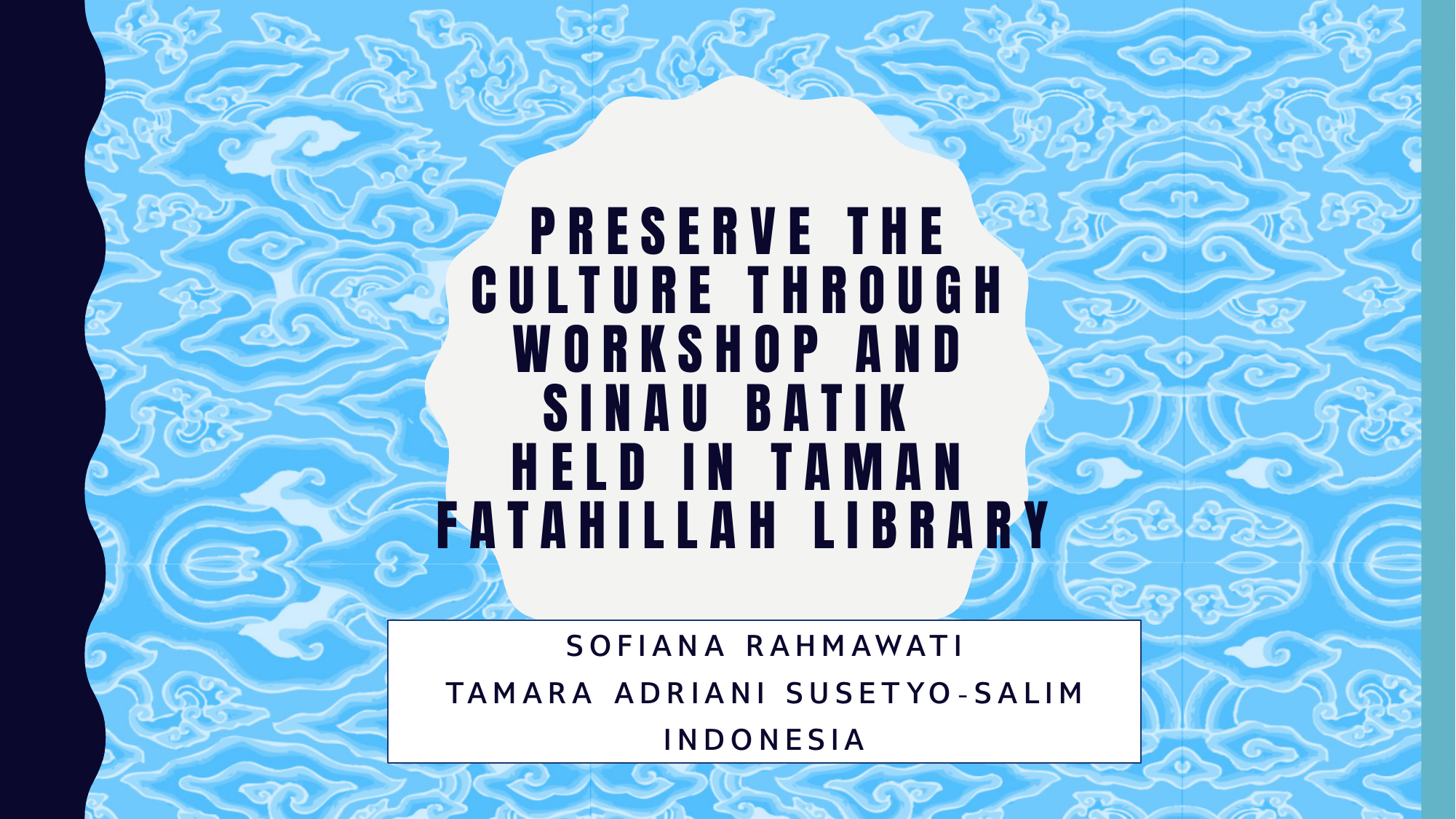

# Preserve The Culture Through Workshop and Sinau Batik held in Taman Fatahillah Library
Sofiana Rahmawati
Tamara adriani susetyo-salim
indonesia